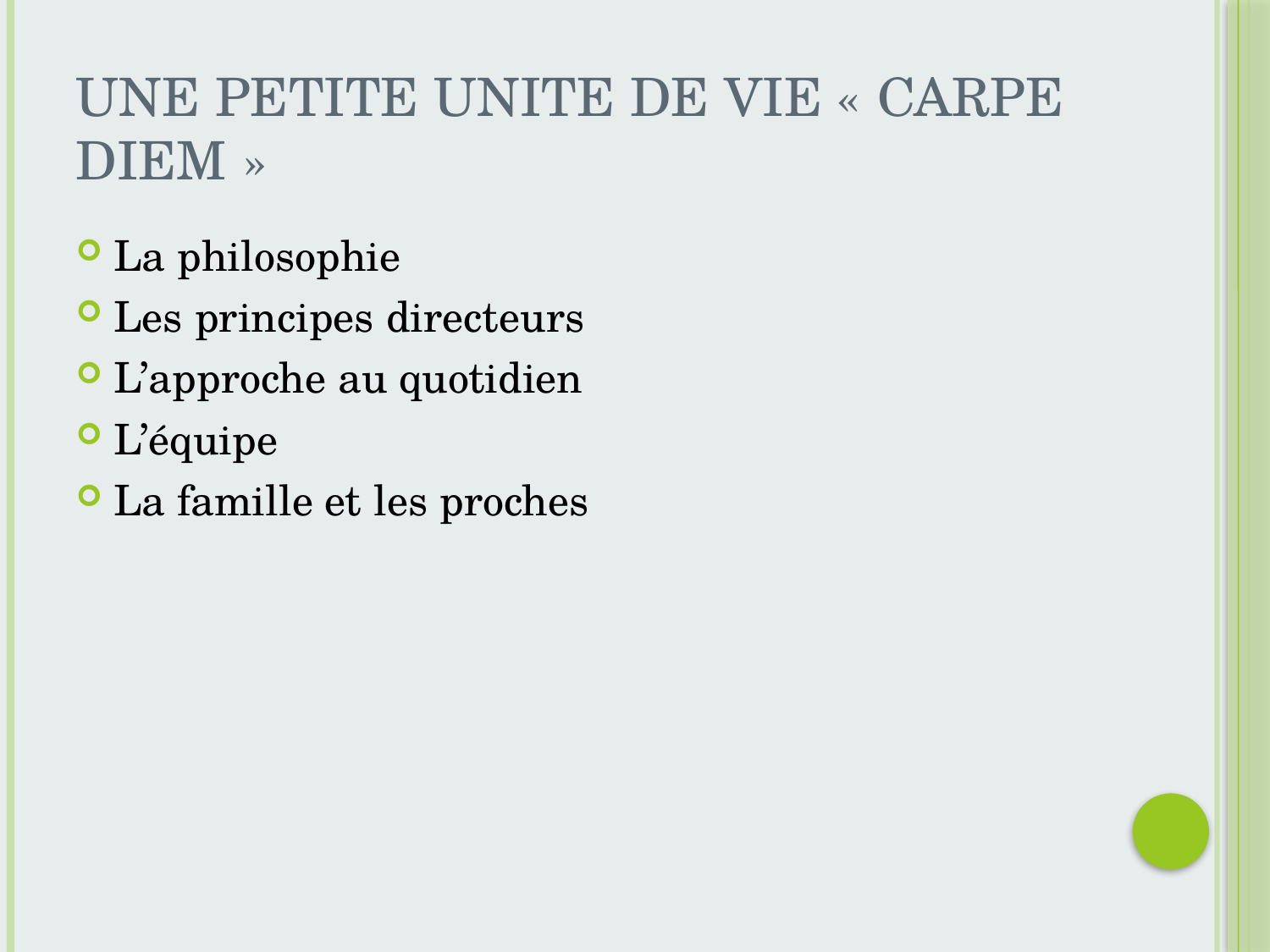

# Une petite unite de vie « carpe diem »
La philosophie
Les principes directeurs
L’approche au quotidien
L’équipe
La famille et les proches